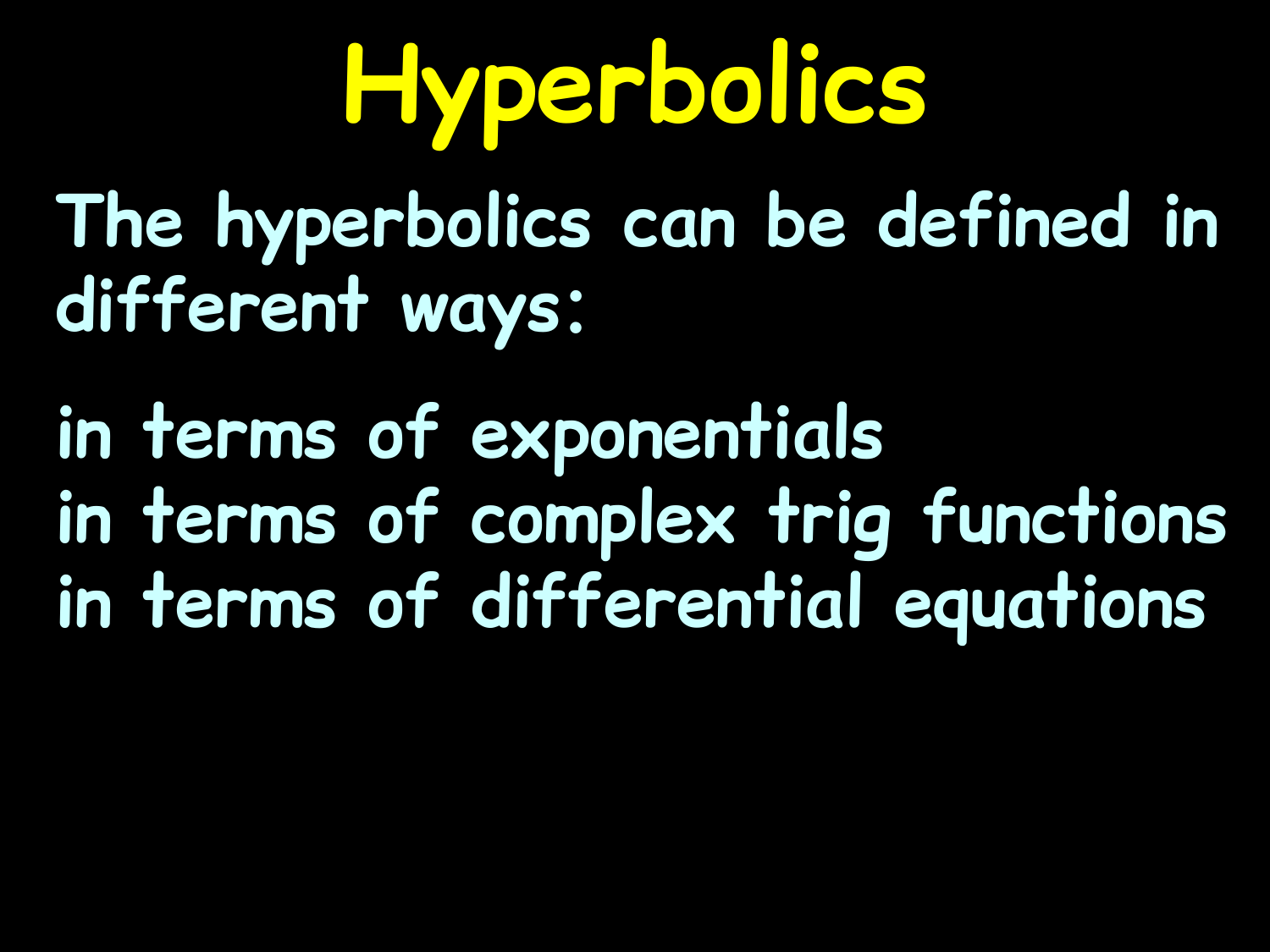

# Hyperbolics
The hyperbolics can be defined in different ways:

in terms of exponentials
in terms of complex trig functions
in terms of differential equations